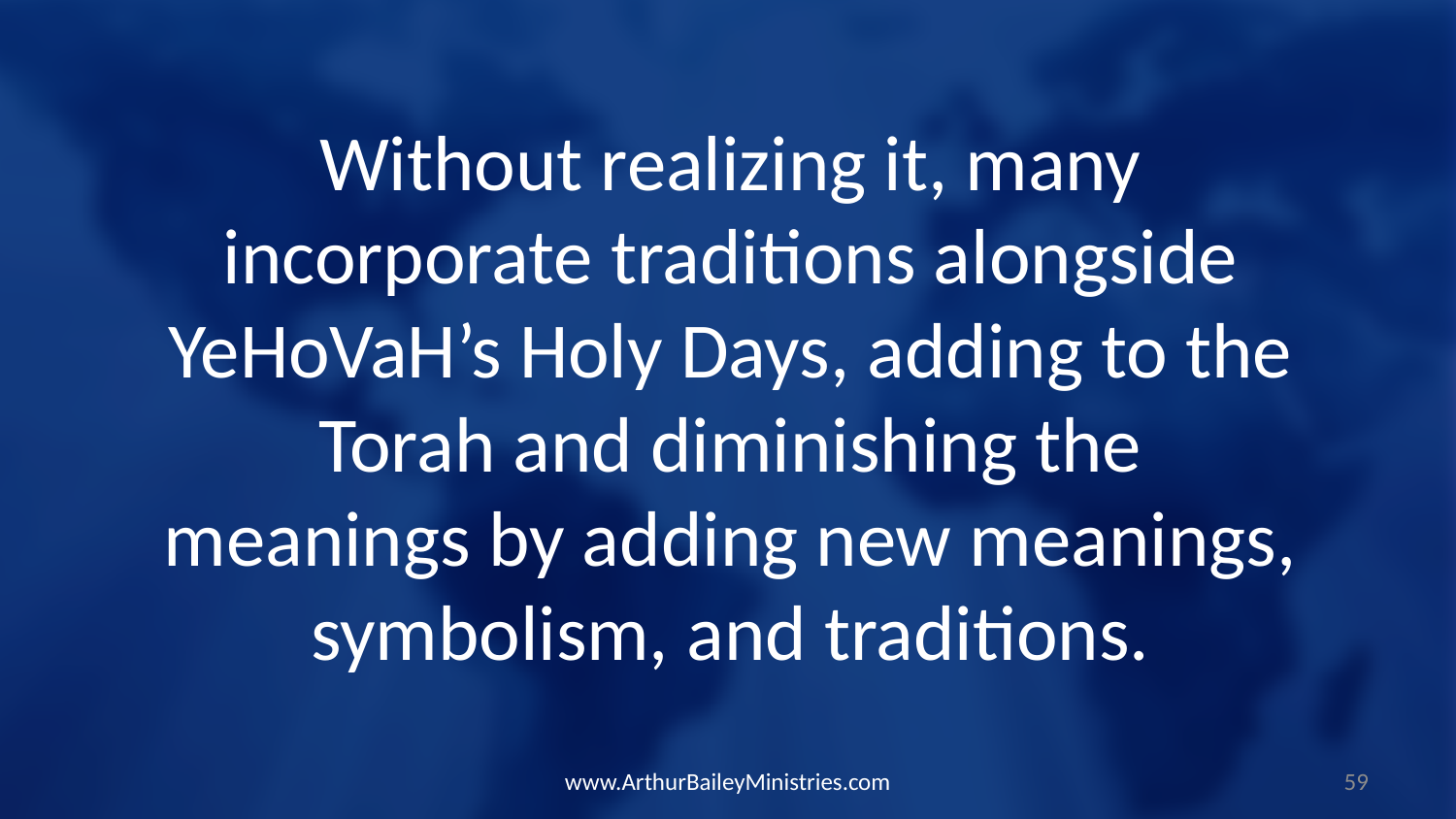

Without realizing it, many incorporate traditions alongside YeHoVaH’s Holy Days, adding to the Torah and diminishing the meanings by adding new meanings, symbolism, and traditions.

www.ArthurBaileyMinistries.com
59